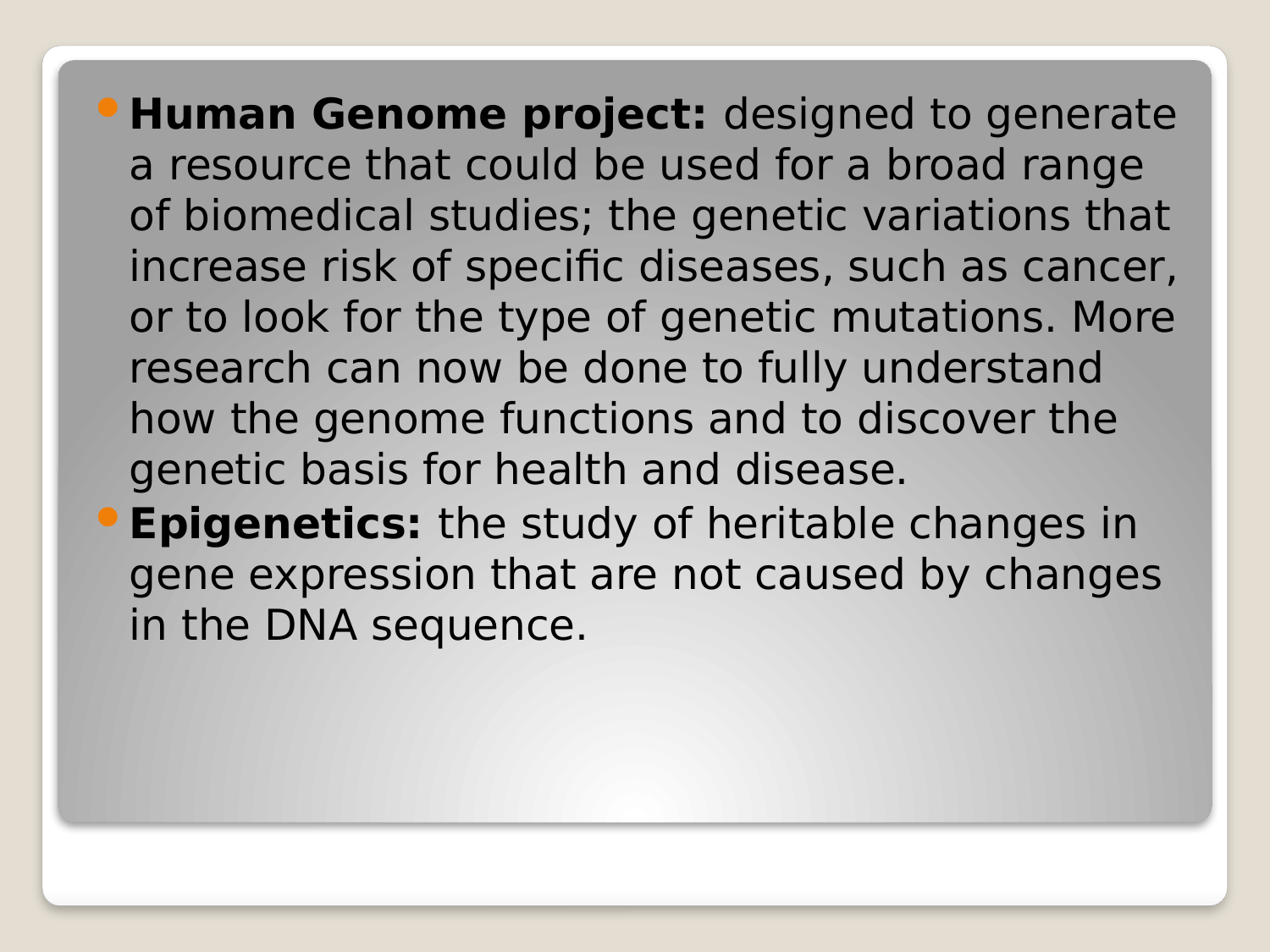

Human Genome project: designed to generate a resource that could be used for a broad range of biomedical studies; the genetic variations that increase risk of specific diseases, such as cancer, or to look for the type of genetic mutations. More research can now be done to fully understand how the genome functions and to discover the genetic basis for health and disease.
Epigenetics: the study of heritable changes in gene expression that are not caused by changes in the DNA sequence.

#